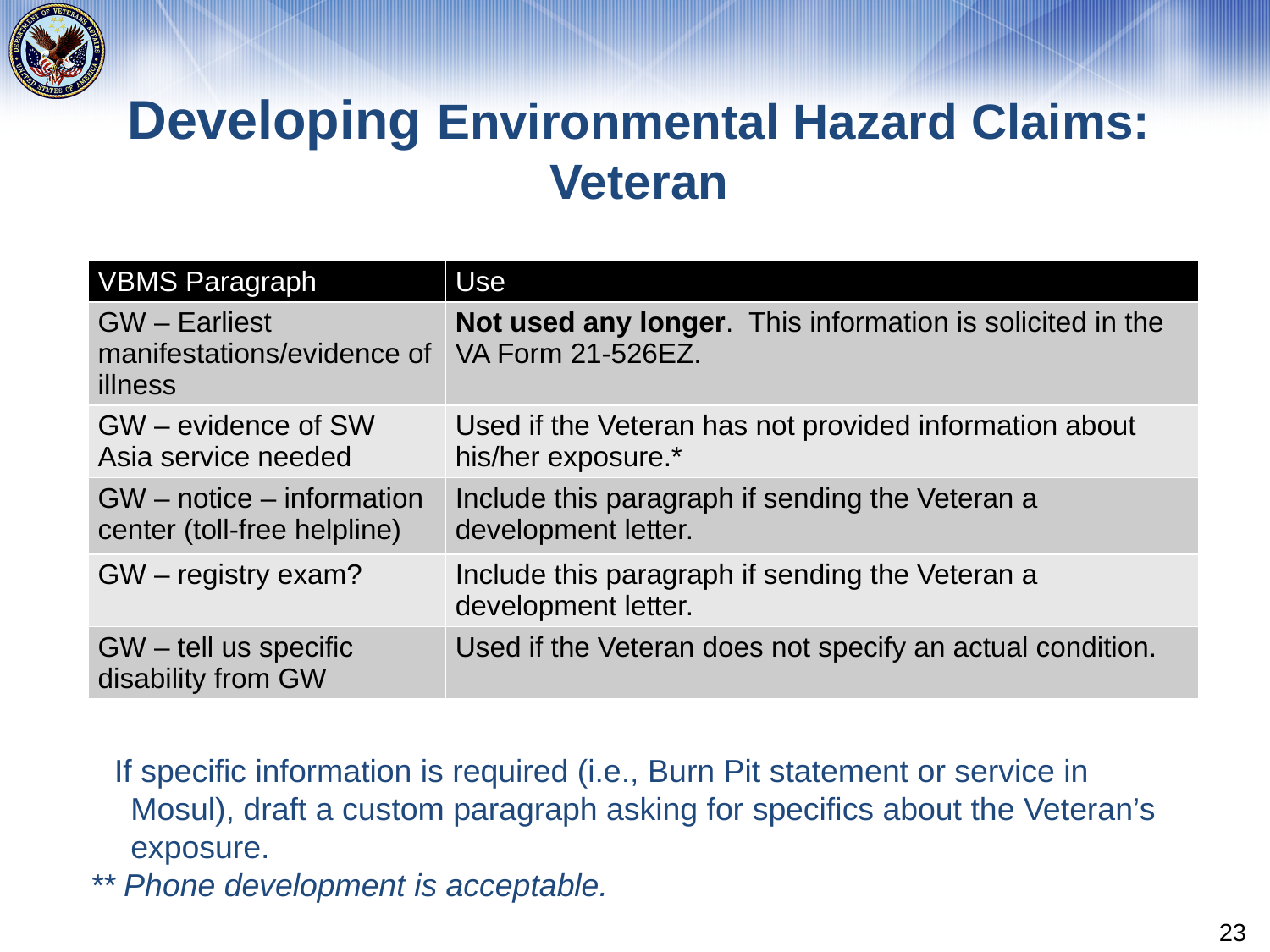

# Developing Environmental Hazard Claims: Veteran
| VBMS Paragraph | Use |
| --- | --- |
| GW – Earliest manifestations/evidence of illness | Not used any longer. This information is solicited in the VA Form 21-526EZ. |
| GW – evidence of SW Asia service needed | Used if the Veteran has not provided information about his/her exposure.\* |
| GW – notice – information center (toll-free helpline) | Include this paragraph if sending the Veteran a development letter. |
| GW – registry exam? | Include this paragraph if sending the Veteran a development letter. |
| GW – tell us specific disability from GW | Used if the Veteran does not specify an actual condition. |
If specific information is required (i.e., Burn Pit statement or service in Mosul), draft a custom paragraph asking for specifics about the Veteran’s exposure.
** Phone development is acceptable.
23